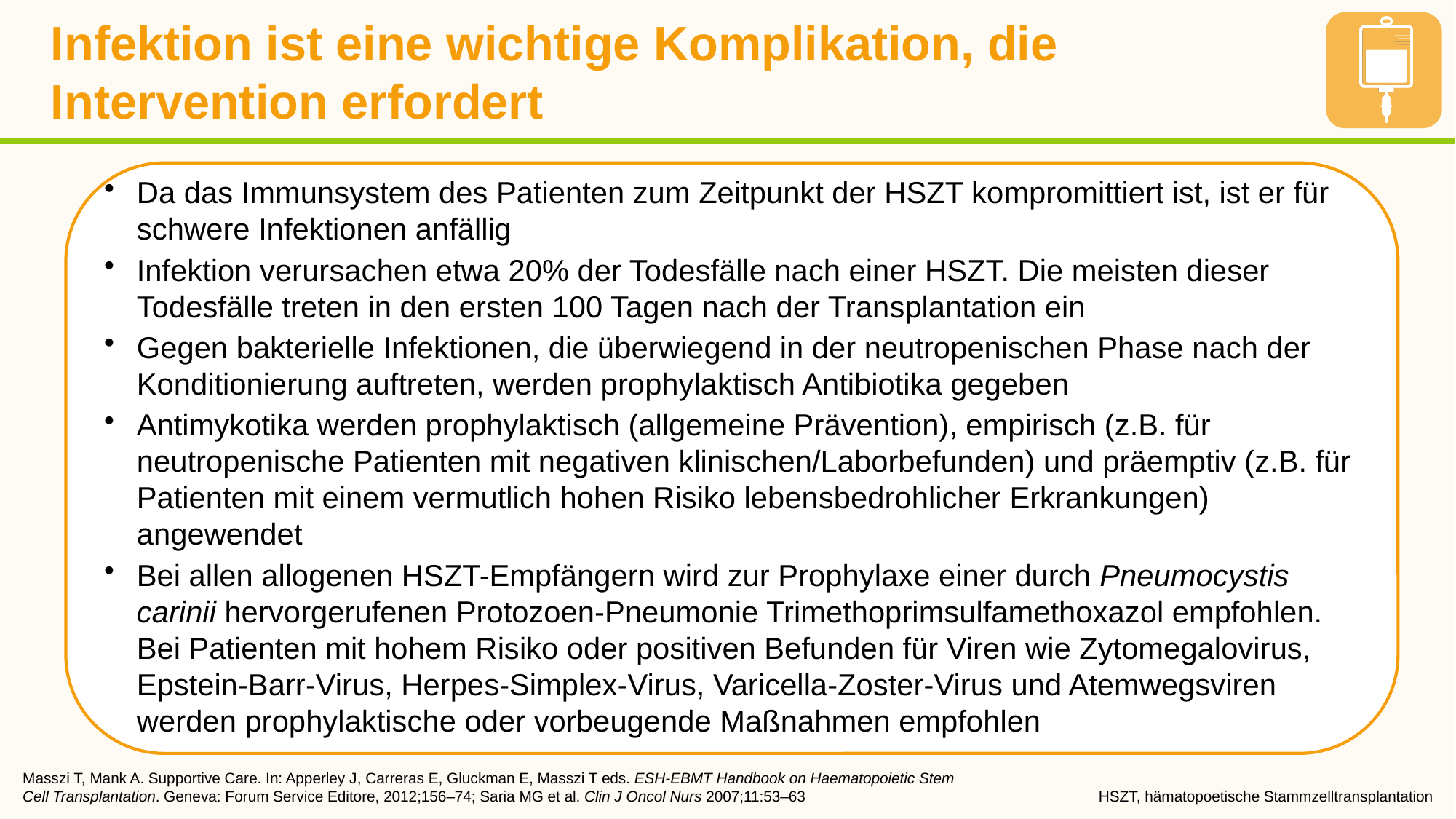

# Infektion ist eine wichtige Komplikation, die Intervention erfordert
Da das Immunsystem des Patienten zum Zeitpunkt der HSZT kompromittiert ist, ist er für schwere Infektionen anfällig
Infektion verursachen etwa 20% der Todesfälle nach einer HSZT. Die meisten dieser Todesfälle treten in den ersten 100 Tagen nach der Transplantation ein
Gegen bakterielle Infektionen, die überwiegend in der neutropenischen Phase nach der Konditionierung auftreten, werden prophylaktisch Antibiotika gegeben
Antimykotika werden prophylaktisch (allgemeine Prävention), empirisch (z.B. für neutropenische Patienten mit negativen klinischen/Laborbefunden) und präemptiv (z.B. für Patienten mit einem vermutlich hohen Risiko lebensbedrohlicher Erkrankungen) angewendet
Bei allen allogenen HSZT-Empfängern wird zur Prophylaxe einer durch Pneumocystis carinii hervorgerufenen Protozoen-Pneumonie Trimethoprimsulfamethoxazol empfohlen. Bei Patienten mit hohem Risiko oder positiven Befunden für Viren wie Zytomegalovirus, Epstein-Barr-Virus, Herpes-Simplex-Virus, Varicella-Zoster-Virus und Atemwegsviren werden prophylaktische oder vorbeugende Maßnahmen empfohlen
Masszi T, Mank A. Supportive Care. In: Apperley J, Carreras E, Gluckman E, Masszi T eds. ESH-EBMT Handbook on Haematopoietic Stem Cell Transplantation. Geneva: Forum Service Editore, 2012;156–74; Saria MG et al. Clin J Oncol Nurs 2007;11:53–63
HSZT, hämatopoetische Stammzelltransplantation